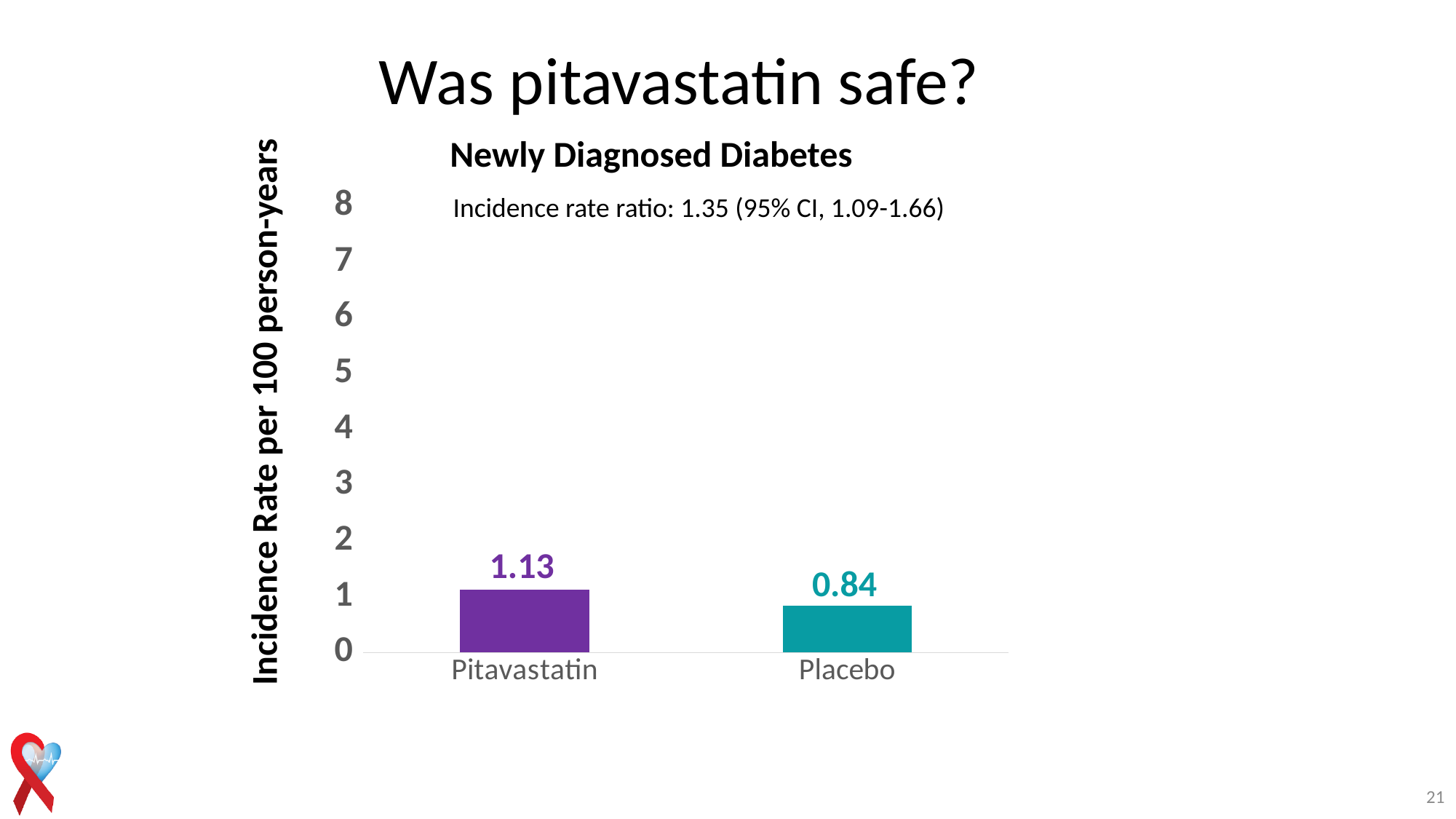

# Was pitavastatin safe?
Newly Diagnosed Diabetes
Incidence rate ratio: 1.35 (95% CI, 1.09-1.66)

### Chart

| Category | Column2 |
|---|---|
| Pitavastatin | 1.13 |
| Placebo | 0.84 |
Incidence Rate per 100 person-years
1.13
0.84
21